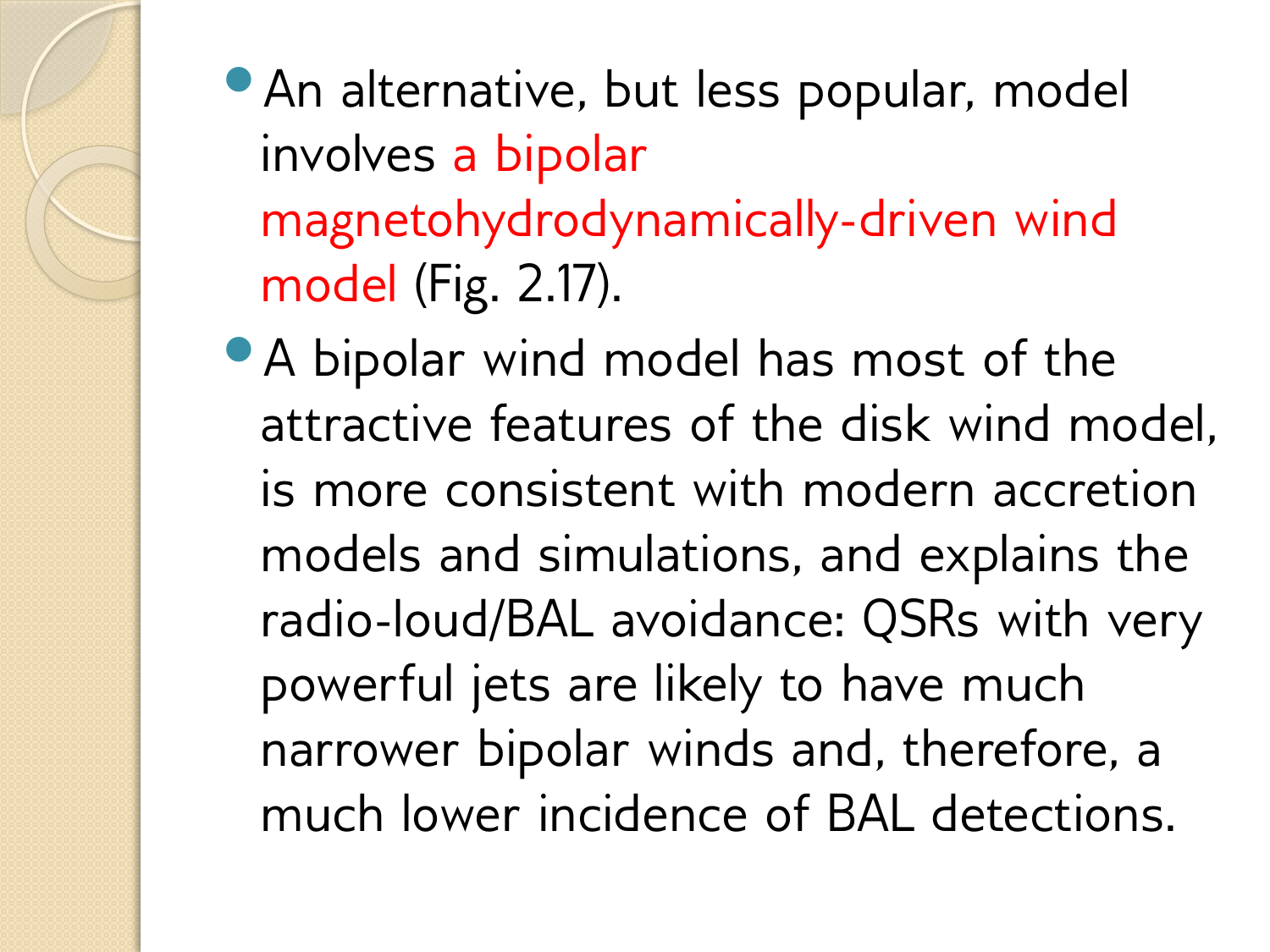

An alternative, but less popular, model involves a bipolar magnetohydrodynamically-driven wind model (Fig. 2.17).
A bipolar wind model has most of the attractive features of the disk wind model, is more consistent with modern accretion models and simulations, and explains the radio-loud/BAL avoidance: QSRs with very powerful jets are likely to have much narrower bipolar winds and, therefore, a much lower incidence of BAL detections.